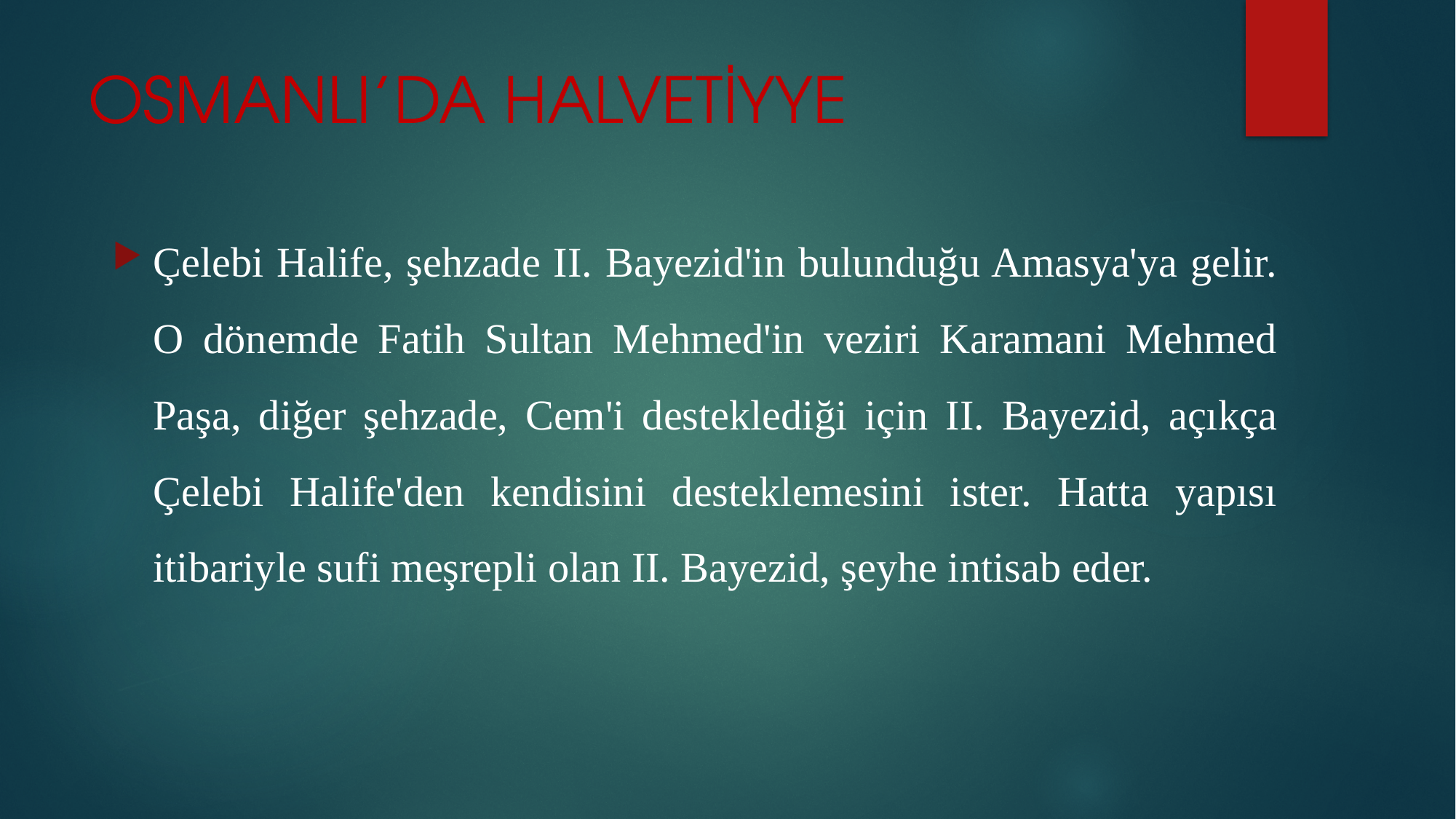

# OSMANLI’DA HALVETİYYE
Çelebi Halife, şehzade II. Bayezid'in bulunduğu Amasya'ya gelir. O dönemde Fatih Sultan Mehmed'in veziri Karamani Mehmed Paşa, diğer şehzade, Cem'i desteklediği için II. Bayezid, açıkça Çelebi Halife'den kendisini desteklemesini ister. Hatta yapısı itibariyle sufi meşrepli olan II. Bayezid, şeyhe intisab eder.